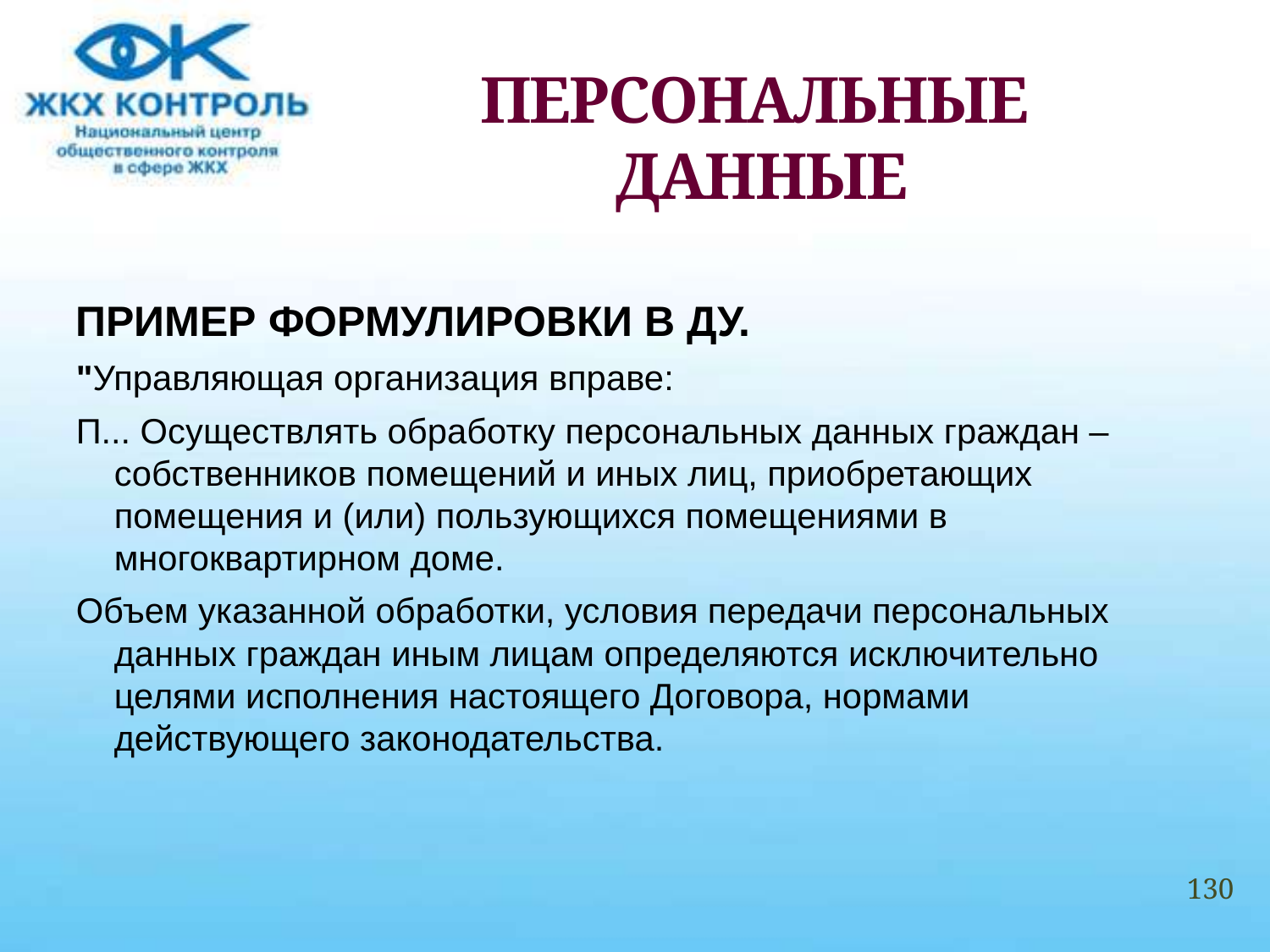

# ПЕРСОНАЛЬНЫЕ ДАННЫЕ
ПРИМЕР ФОРМУЛИРОВКИ В ДУ.
"Управляющая организация вправе:
П... Осуществлять обработку персональных данных граждан – собственников помещений и иных лиц, приобретающих помещения и (или) пользующихся помещениями в многоквартирном доме.
Объем указанной обработки, условия передачи персональных данных граждан иным лицам определяются исключительно целями исполнения настоящего Договора, нормами действующего законодательства.

130